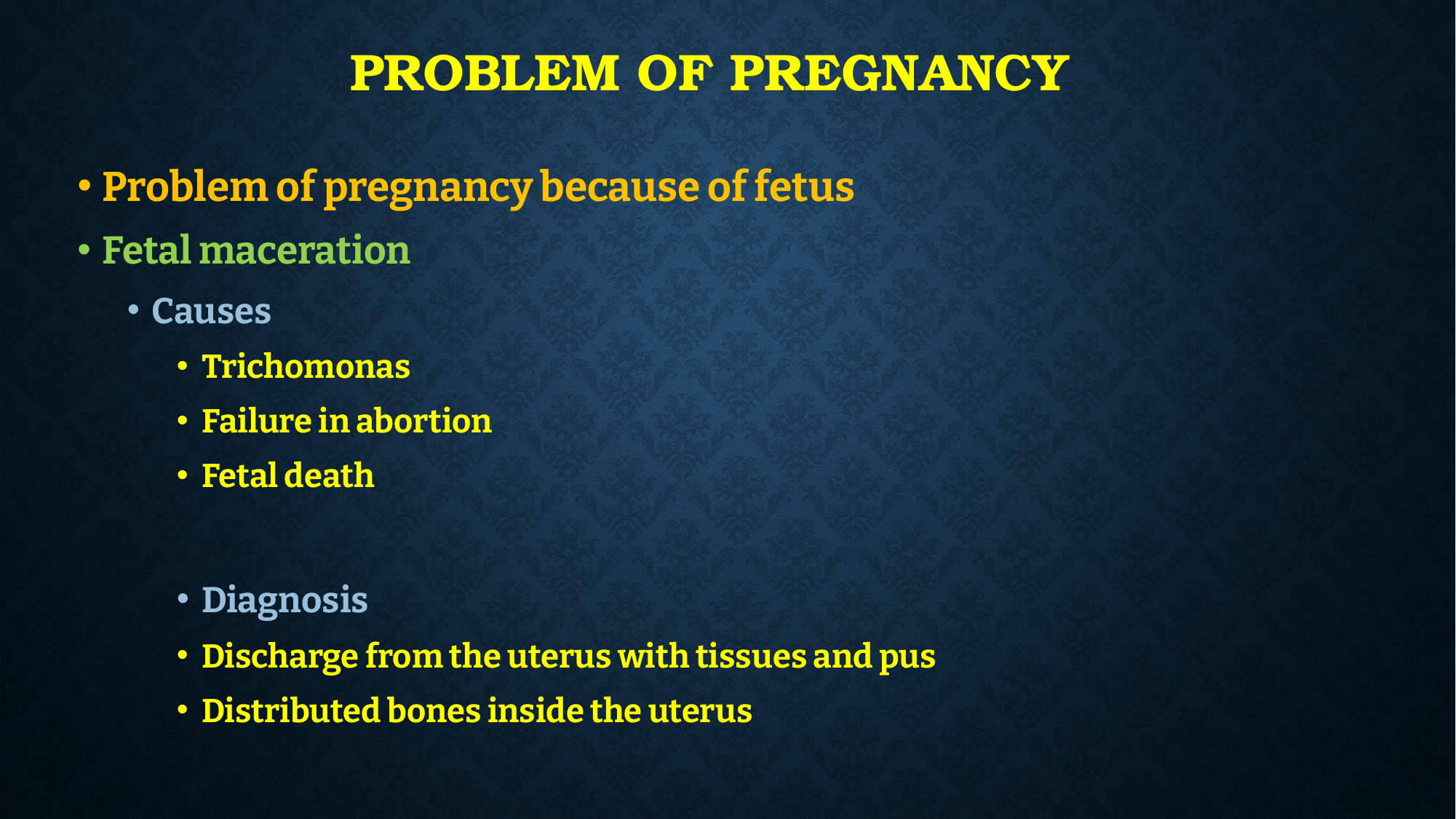

# Problem of pregnancy
Problem of pregnancy because of fetus
Fetal maceration
Causes
Trichomonas
Failure in abortion
Fetal death

Diagnosis
Discharge from the uterus with tissues and pus
Distributed bones inside the uterus